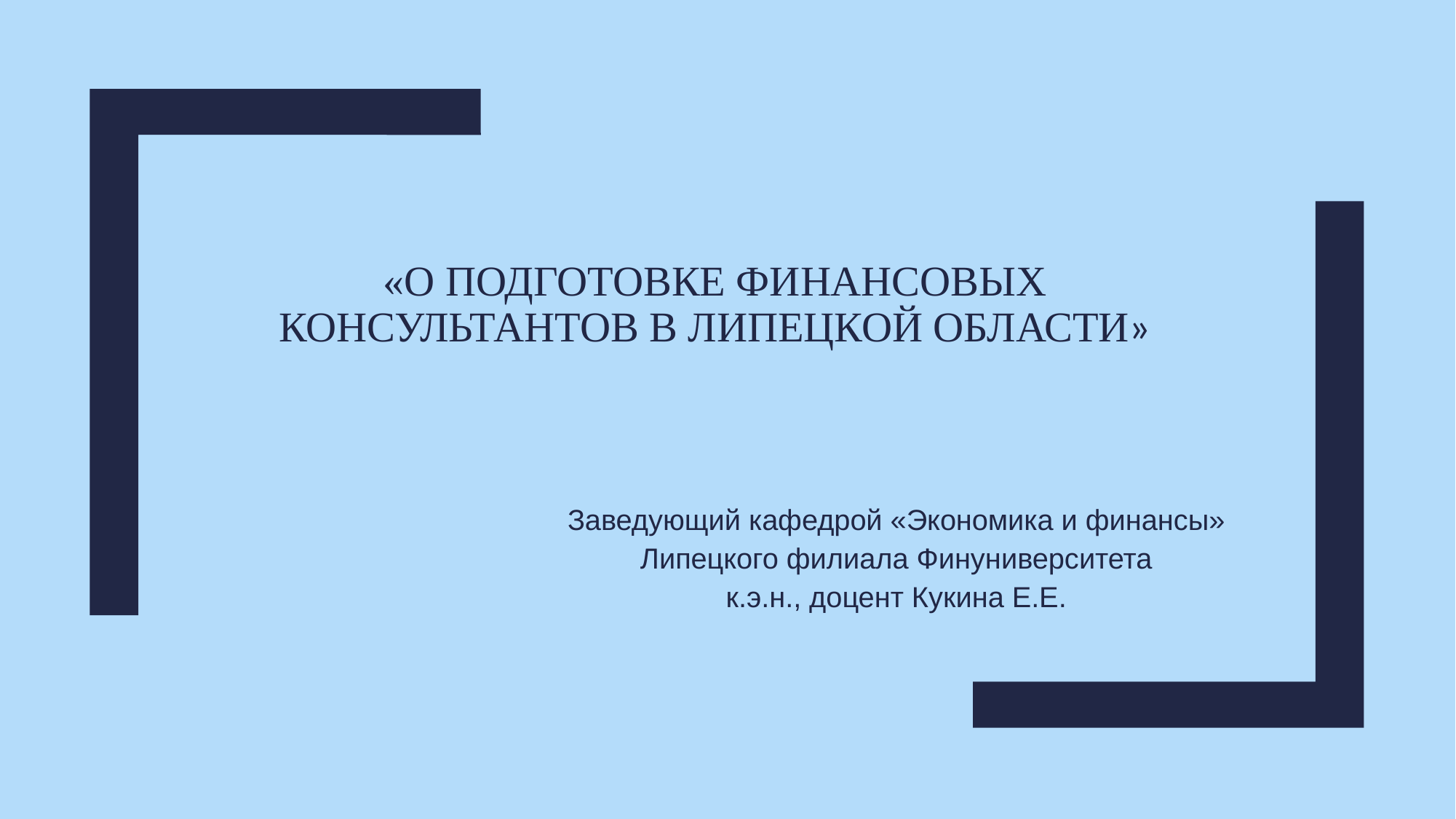

# «О подготовке финансовых консультантов в Липецкой области»
Заведующий кафедрой «Экономика и финансы» Липецкого филиала Финуниверситета
к.э.н., доцент Кукина Е.Е.